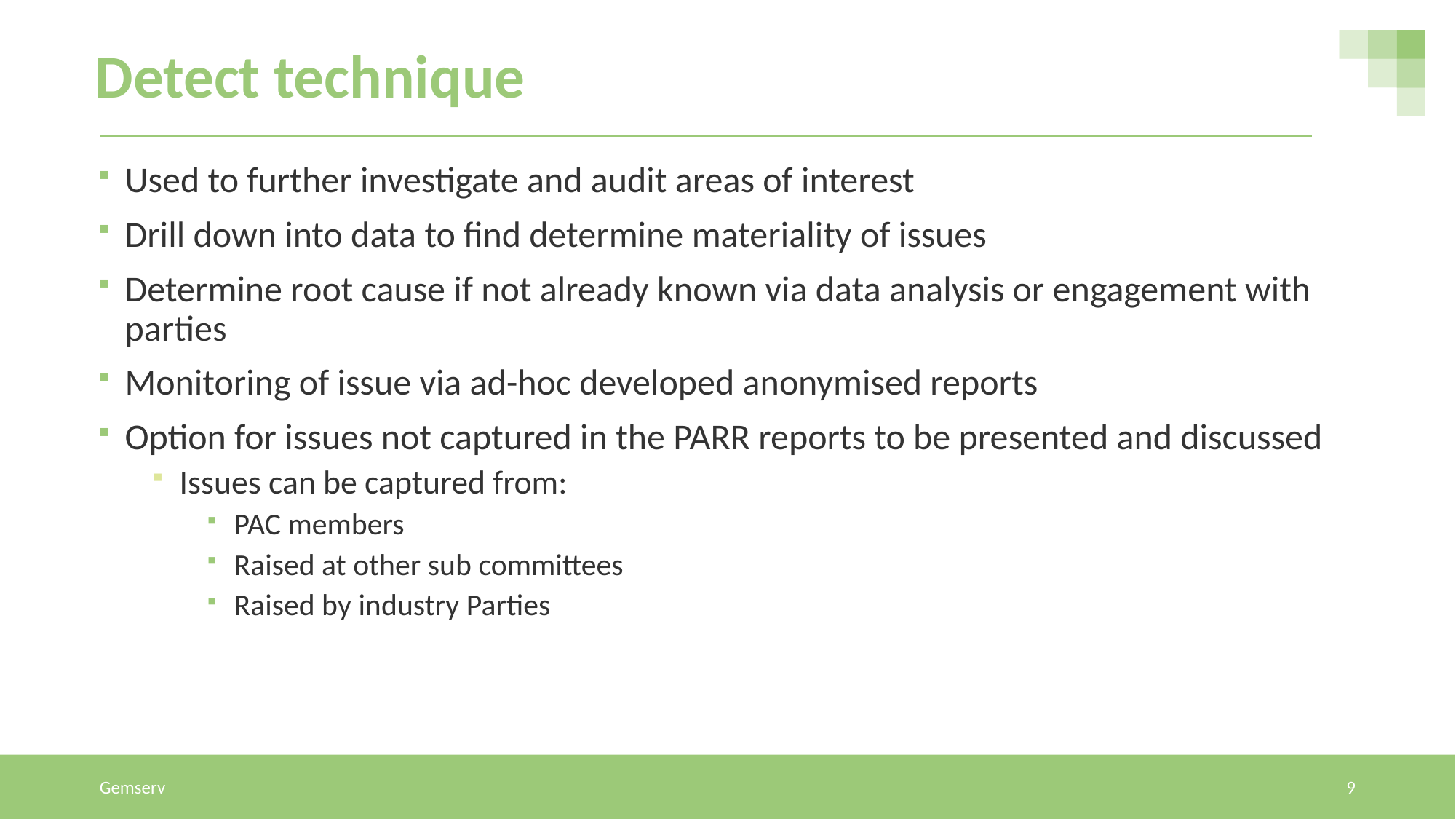

# Detect technique
Used to further investigate and audit areas of interest
Drill down into data to find determine materiality of issues
Determine root cause if not already known via data analysis or engagement with parties
Monitoring of issue via ad-hoc developed anonymised reports
Option for issues not captured in the PARR reports to be presented and discussed
Issues can be captured from:
PAC members
Raised at other sub committees
Raised by industry Parties
Gemserv
9